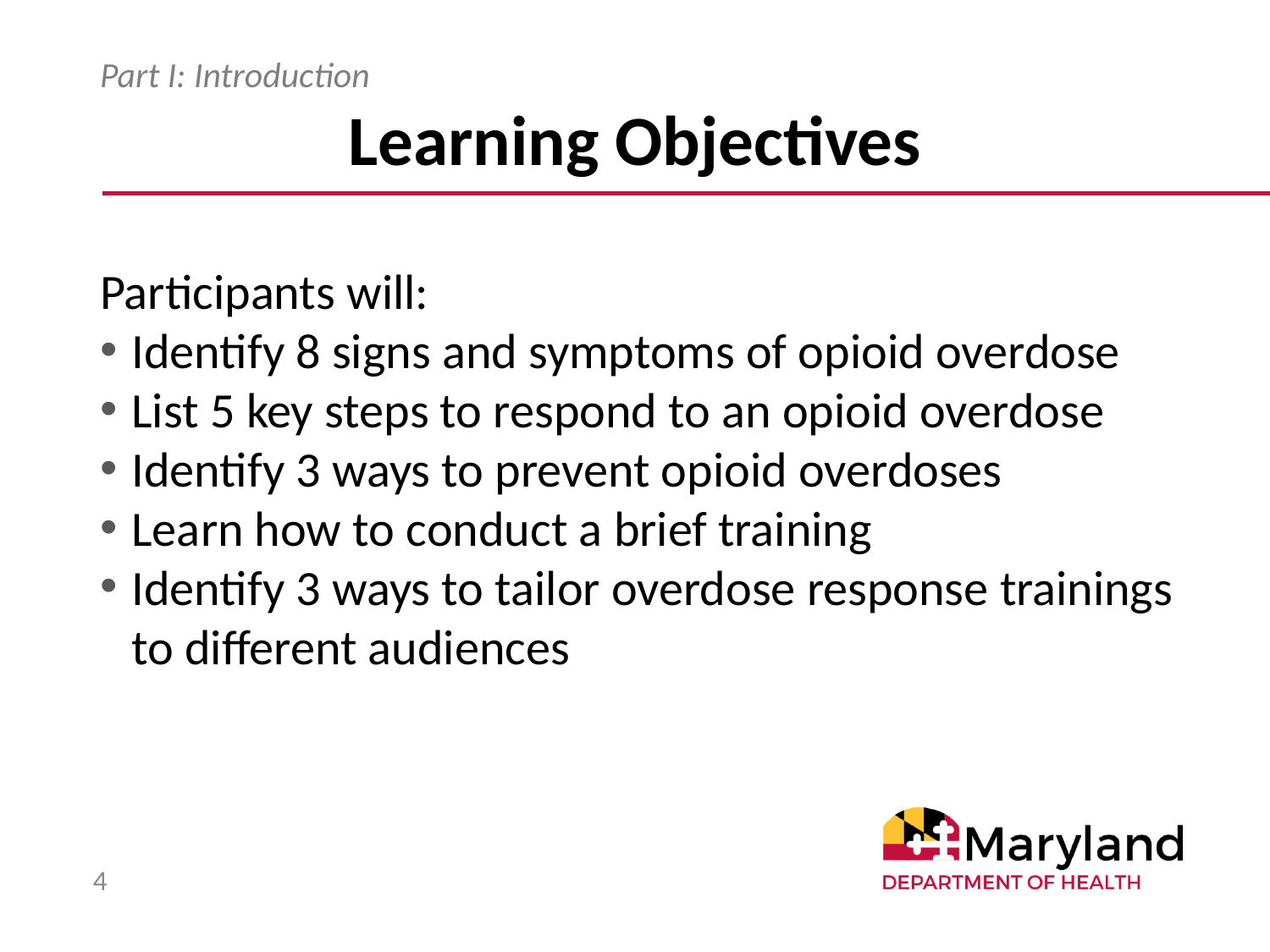

# Learning Objectives
Part I: Introduction
Participants will:
Identify 8 signs and symptoms of opioid overdose
List 5 key steps to respond to an opioid overdose
Identify 3 ways to prevent opioid overdoses
Learn how to conduct a brief training
Identify 3 ways to tailor overdose response trainings to different audiences

4